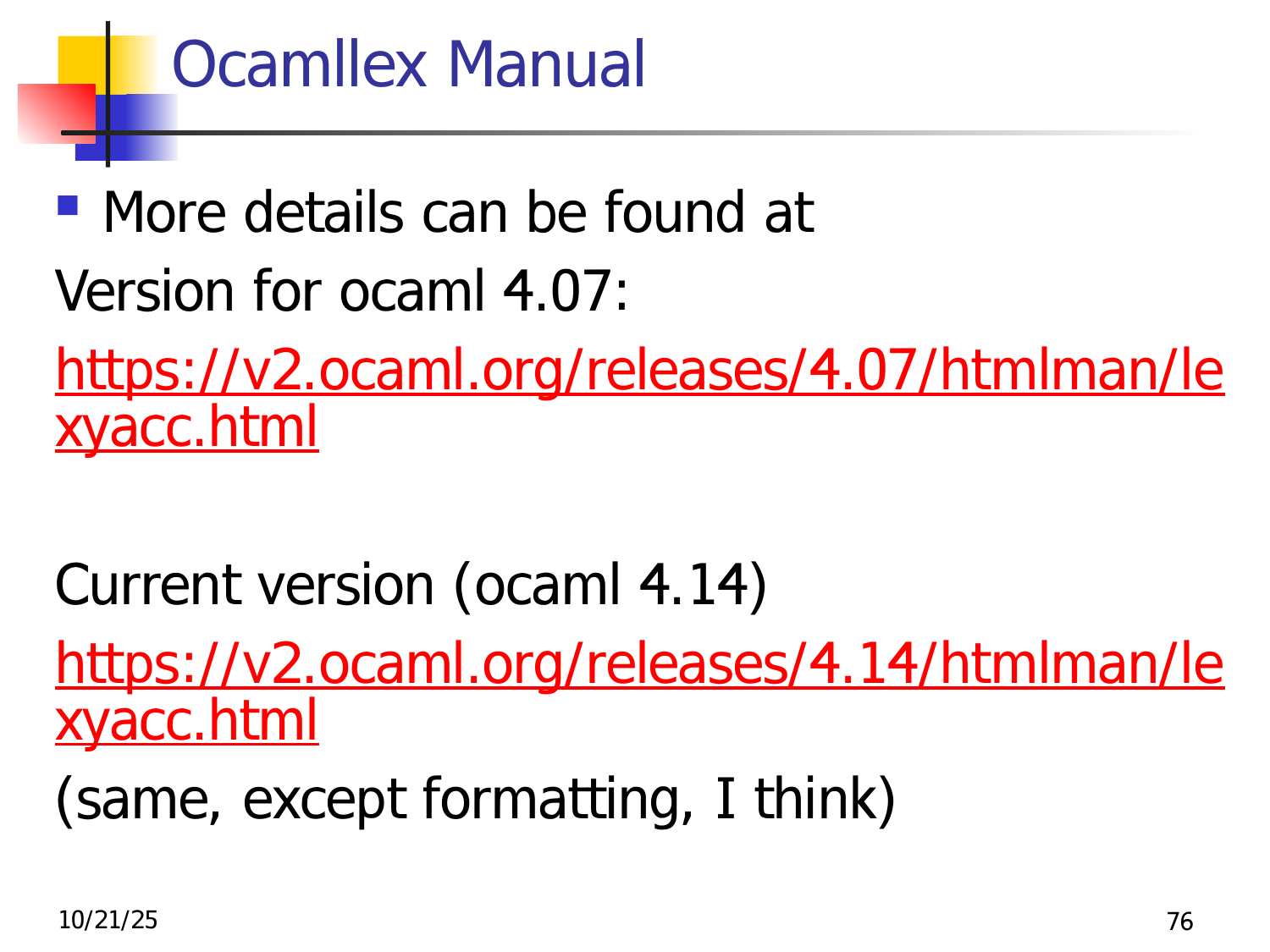

# Ocamllex Manual
More details can be found at
Version for ocaml 4.07:
https://v2.ocaml.org/releases/4.07/htmlman/lexyacc.html

Current version (ocaml 4.14)
https://v2.ocaml.org/releases/4.14/htmlman/lexyacc.html
(same, except formatting, I think)
10/21/25
76